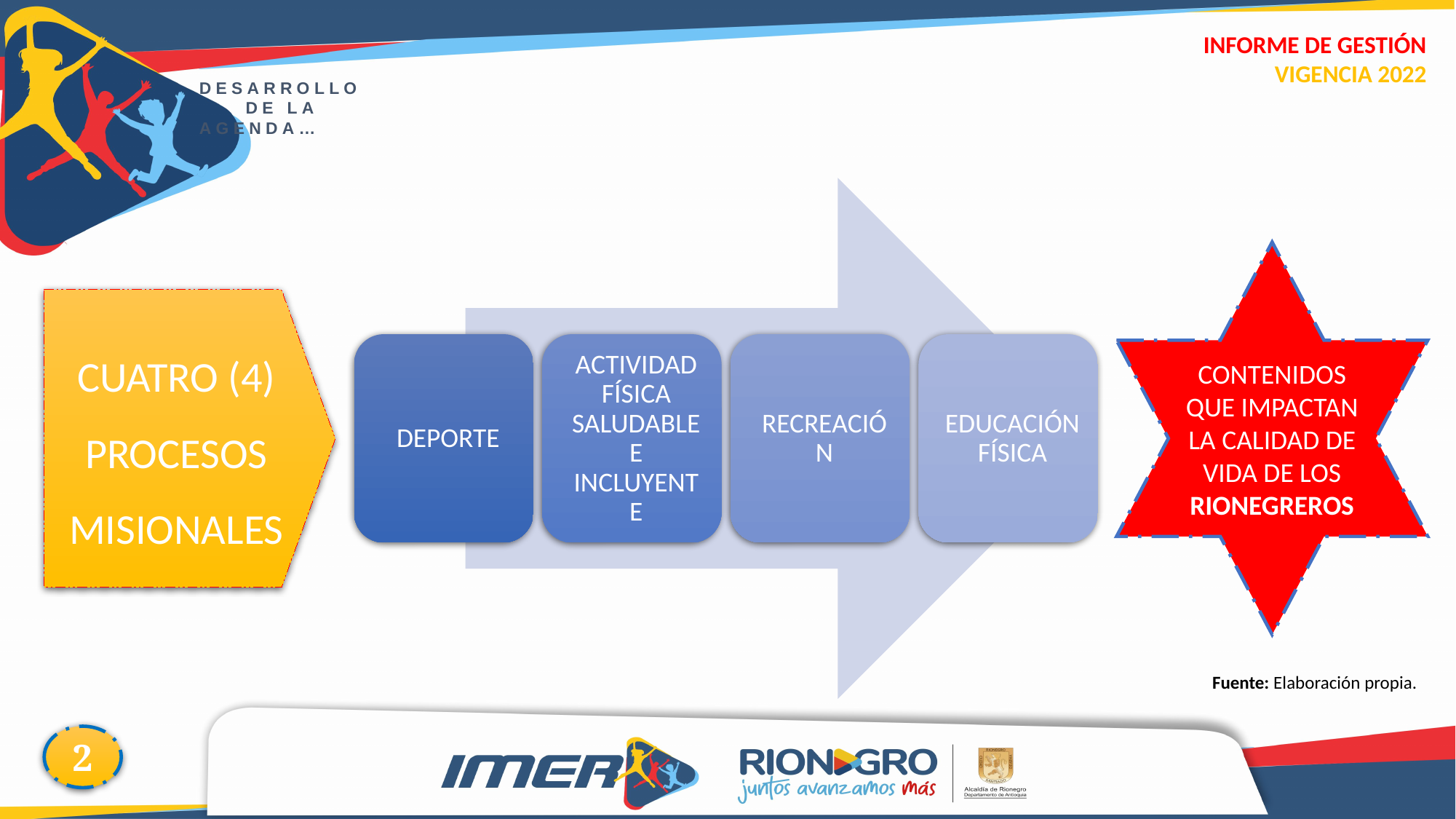

INFORME DE GESTIÓN
VIGENCIA 2022
DESARROLLO
     DE LA AGENDA…
DEPORTE
ACTIVIDAD FÍSICA SALUDABLE E INCLUYENTE
RECREACIÓN
EDUCACIÓN FÍSICA
CONTENIDOS QUE IMPACTAN LA CALIDAD DE VIDA DE LOS RIONEGREROS
CUATRO (4)
PROCESOS MISIONALES
Fuente: Elaboración propia.
2